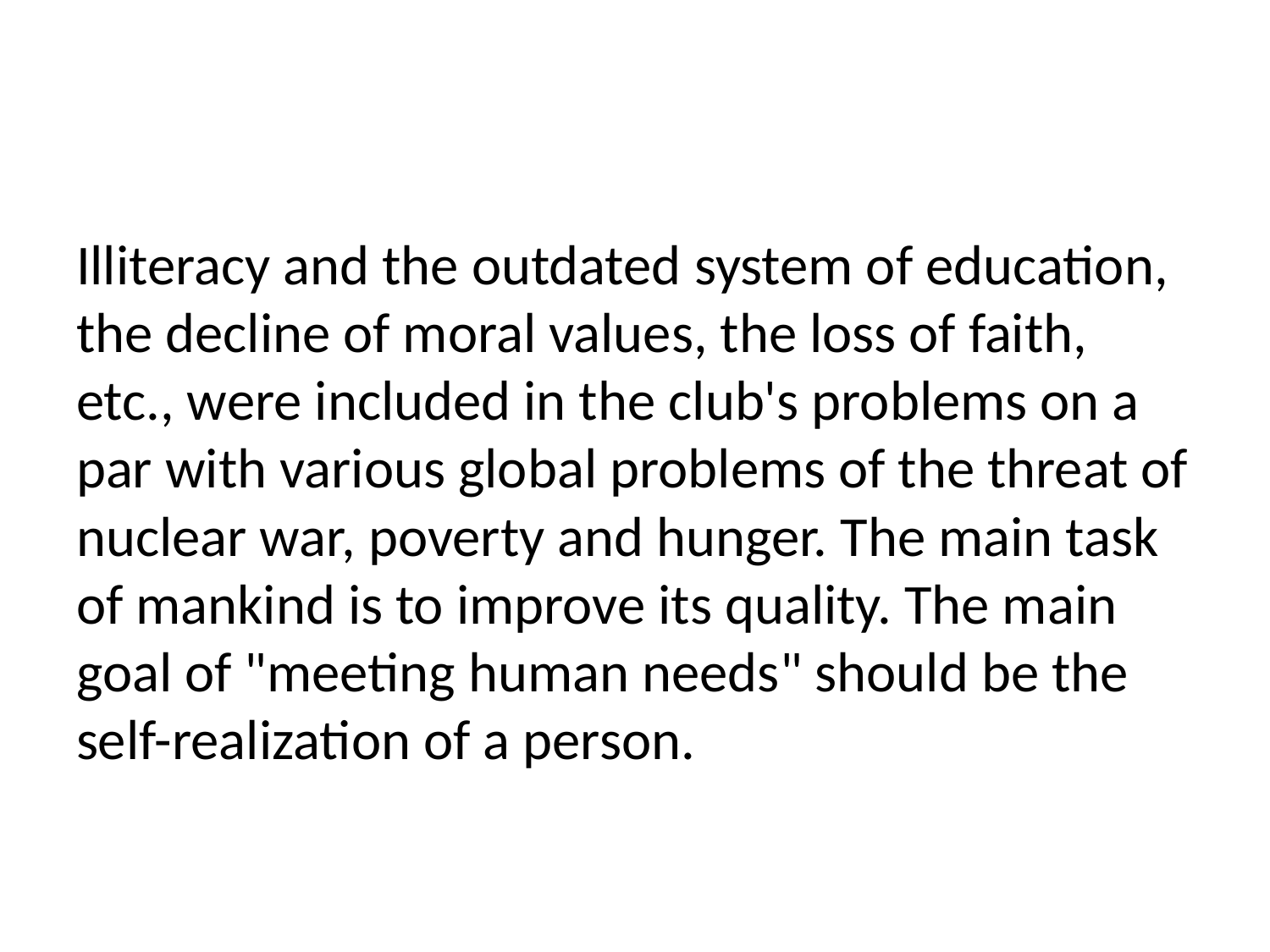

#
Illiteracy and the outdated system of education, the decline of moral values, the loss of faith, etc., were included in the club's problems on a par with various global problems of the threat of nuclear war, poverty and hunger. The main task of mankind is to improve its quality. The main goal of "meeting human needs" should be the self-realization of a person.